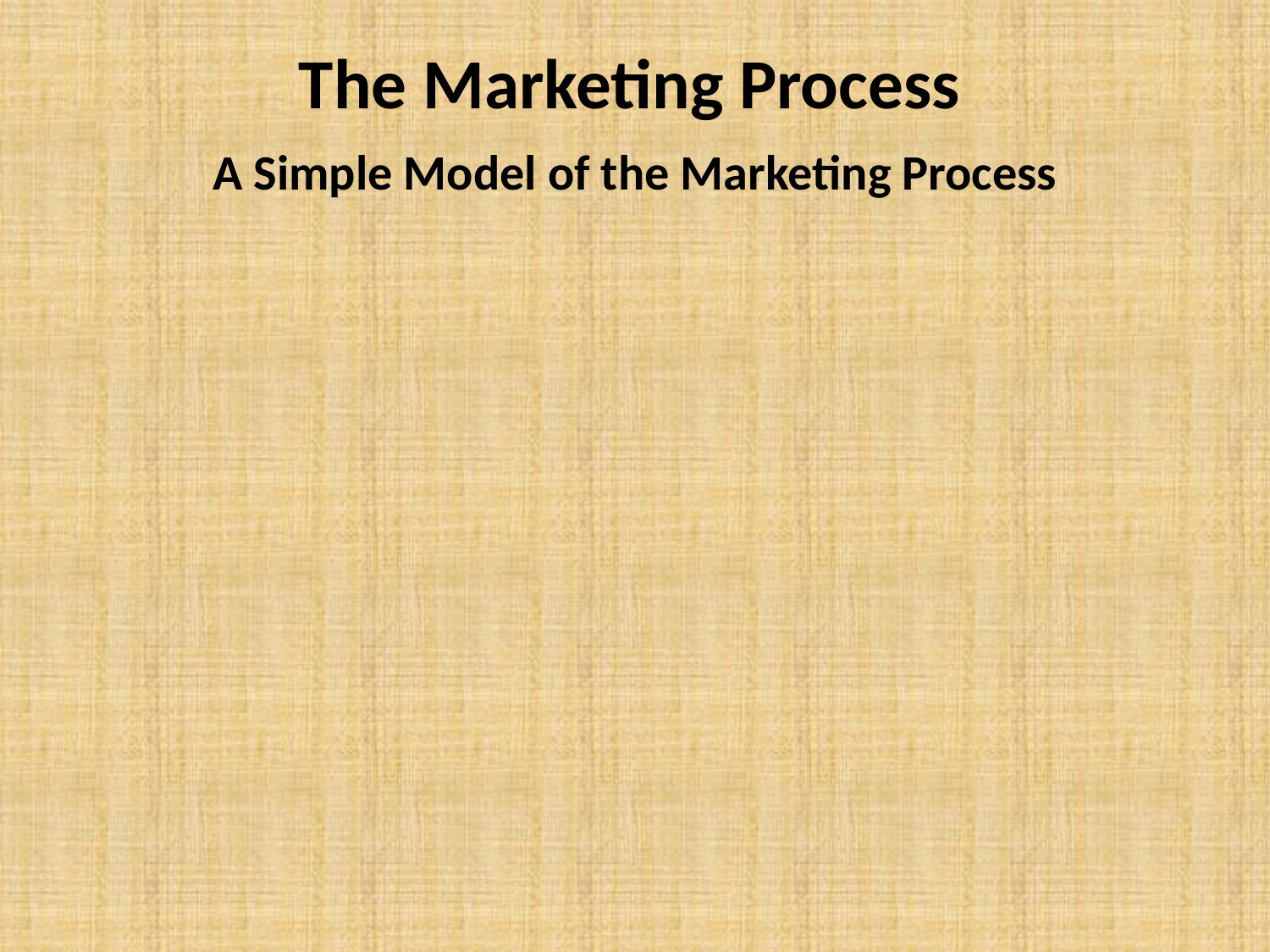

# The Marketing Process

A Simple Model of the Marketing Process